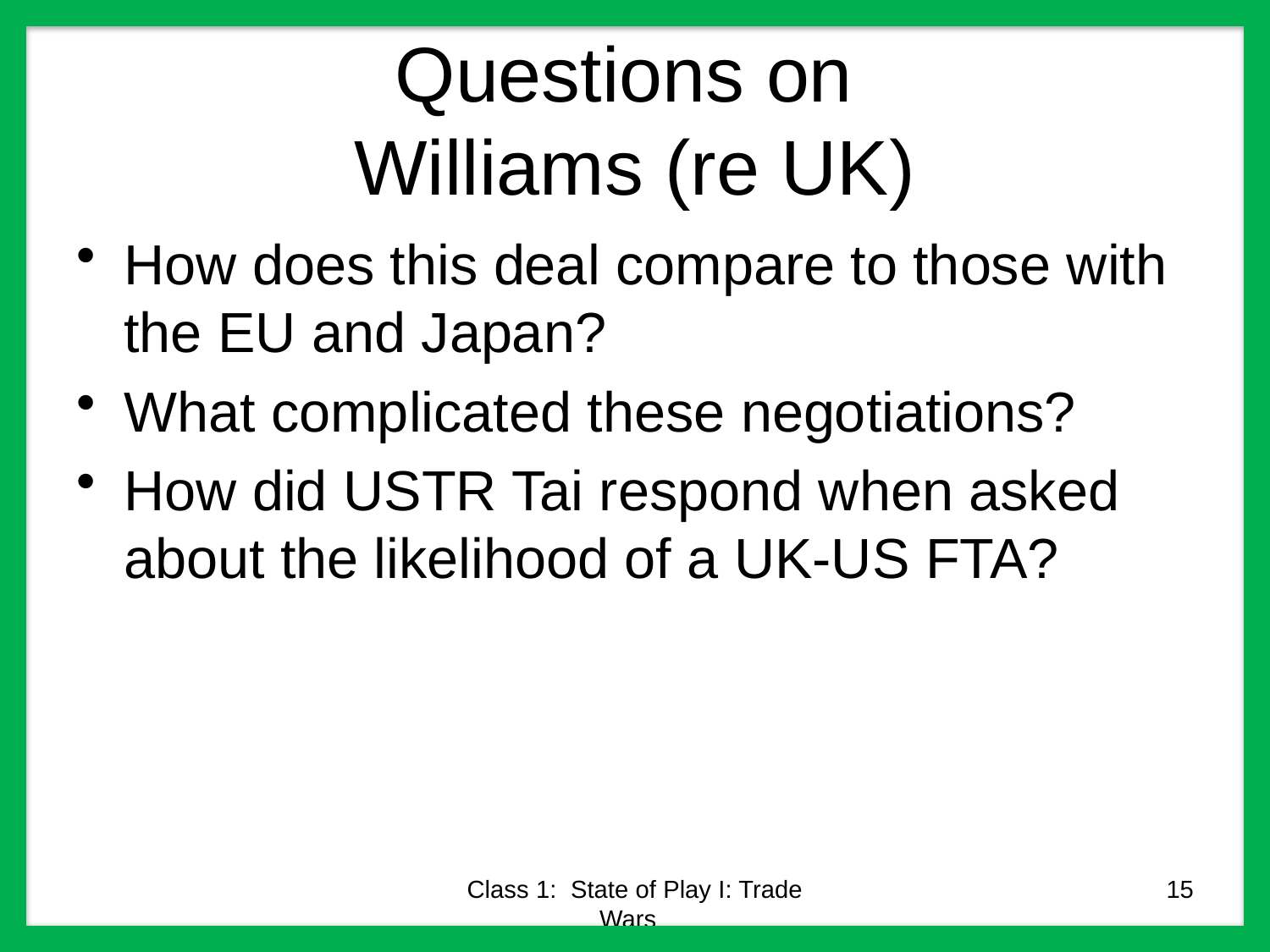

# Questions on Williams (re UK)
How does this deal compare to those with the EU and Japan?
What complicated these negotiations?
How did USTR Tai respond when asked about the likelihood of a UK-US FTA?
Class 1:  State of Play I: Trade Wars
15